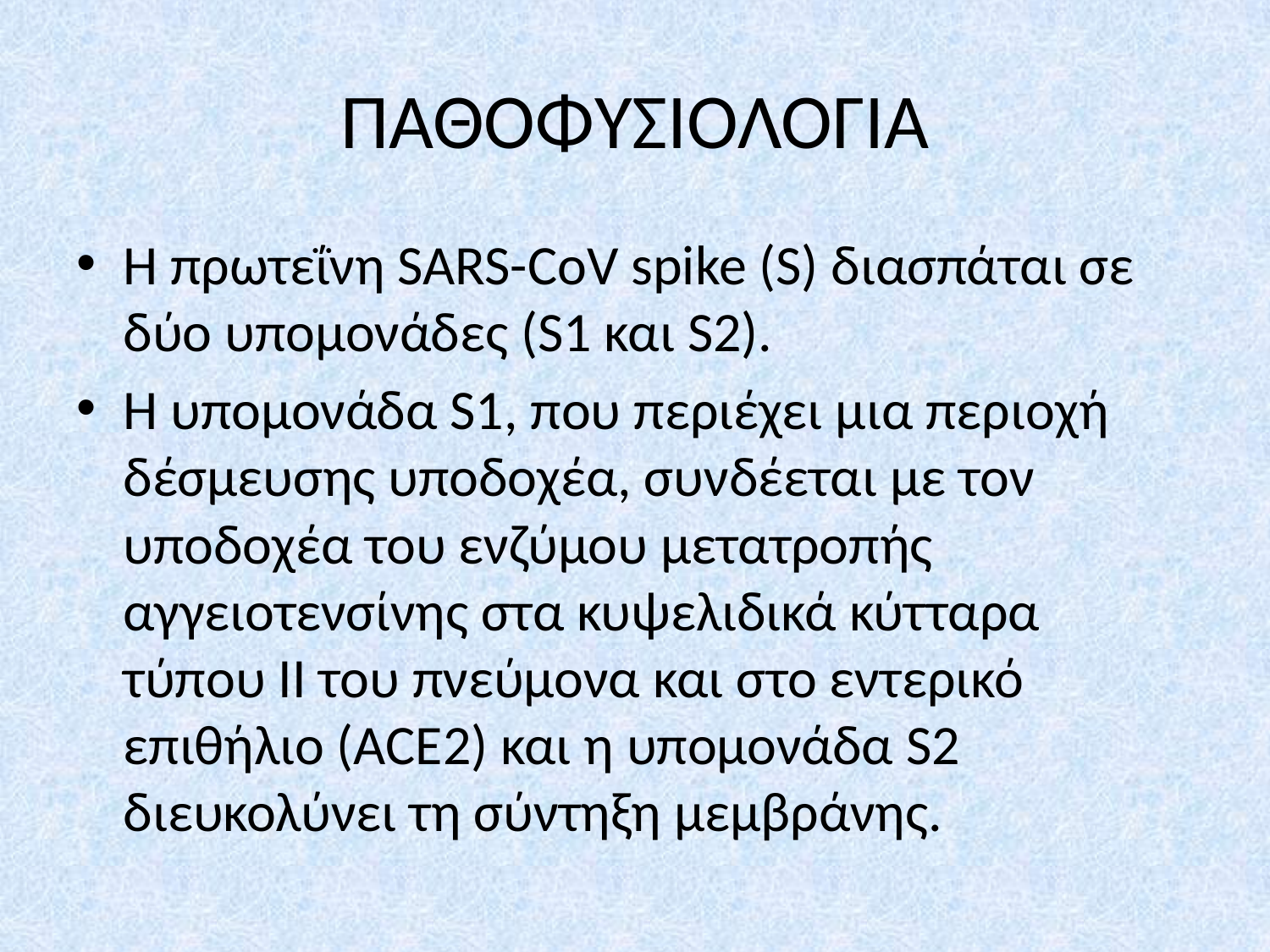

# ΠΑΘΟΦΥΣΙΟΛΟΓΙΑ
Η πρωτεΐνη SARS-CoV spike (S) διασπάται σε δύο υπομονάδες (S1 και S2).
Η υπομονάδα S1, που περιέχει μια περιοχή δέσμευσης υποδοχέα, συνδέεται με τον υποδοχέα του ενζύμου μετατροπής αγγειοτενσίνης στα κυψελιδικά κύτταρα τύπου ΙΙ του πνεύμονα και στο εντερικό επιθήλιο (ACE2) και η υπομονάδα S2 διευκολύνει τη σύντηξη μεμβράνης.